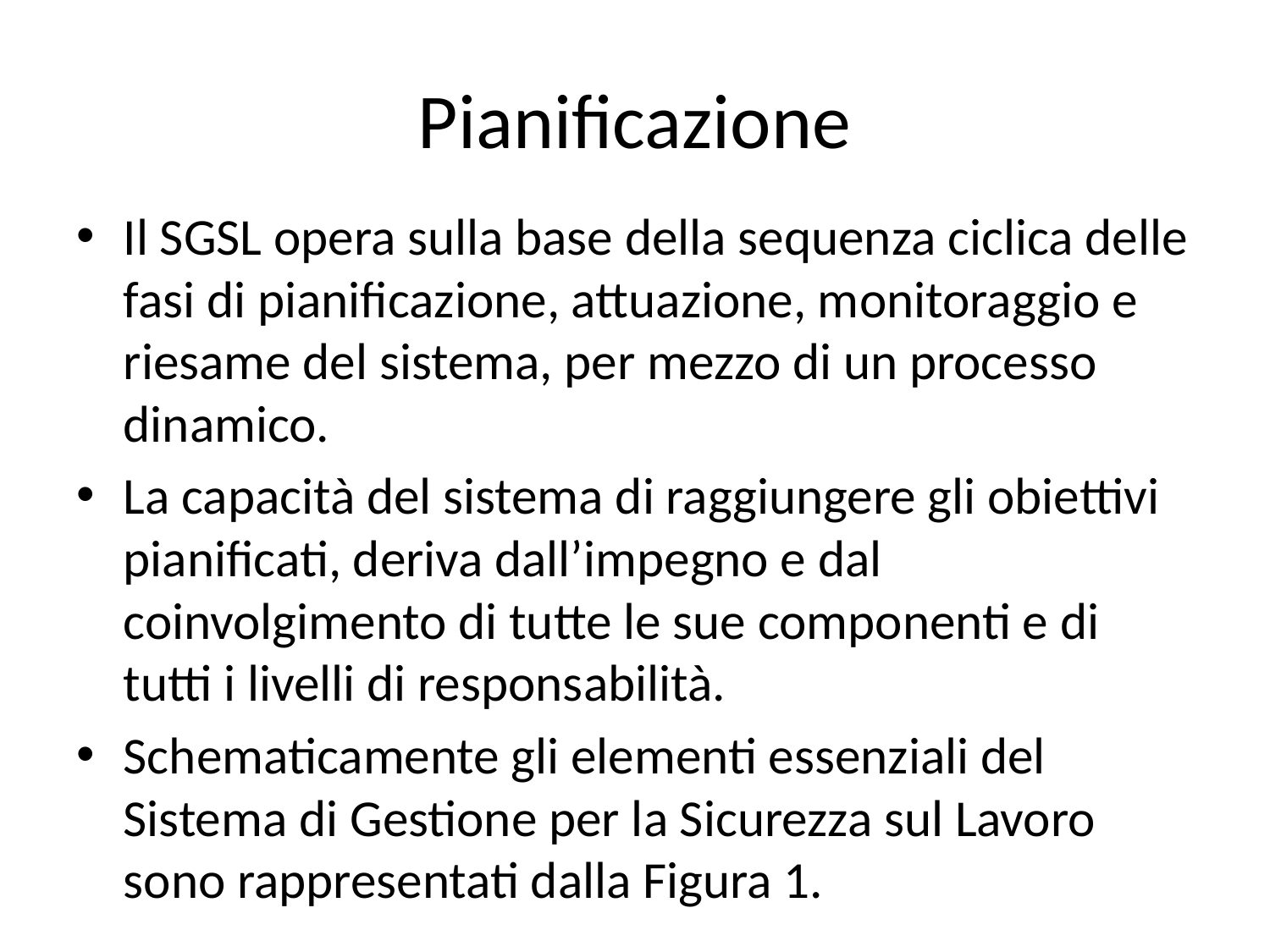

# Pianificazione
Il SGSL opera sulla base della sequenza ciclica delle fasi di pianificazione, attuazione, monitoraggio e riesame del sistema, per mezzo di un processo dinamico.
La capacità del sistema di raggiungere gli obiettivi pianificati, deriva dall’impegno e dal coinvolgimento di tutte le sue componenti e di tutti i livelli di responsabilità.
Schematicamente gli elementi essenziali del Sistema di Gestione per la Sicurezza sul Lavoro sono rappresentati dalla Figura 1.